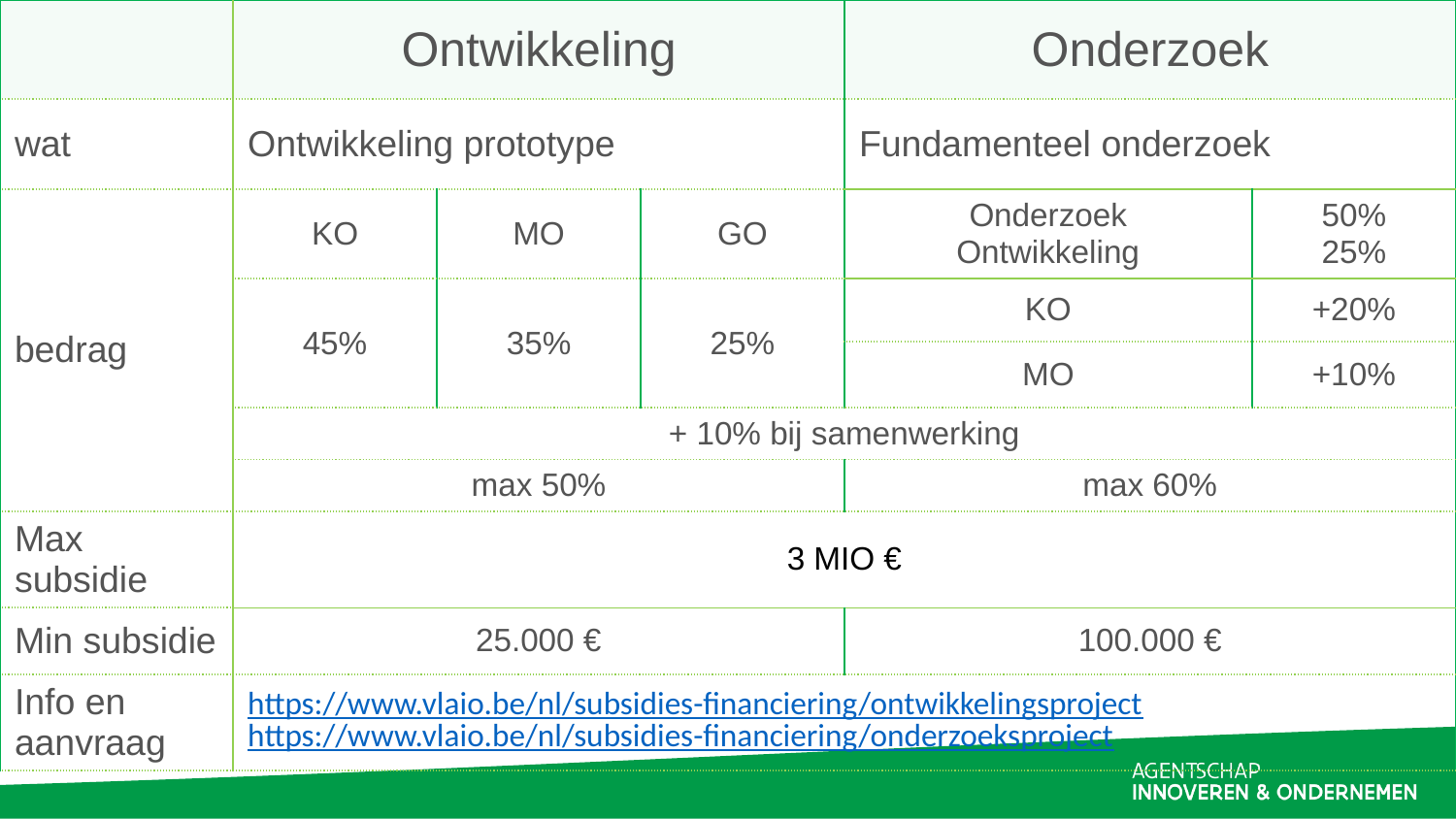

|  | Ontwikkeling |  |  | Onderzoek |  |
| --- | --- | --- | --- | --- | --- |
| wat | Ontwikkeling prototype |  |  | Fundamenteel onderzoek |  |
| bedrag | KO | MO | GO | Onderzoek Ontwikkeling | 50% 25% |
|  | 45% | 35% | 25% | KO | +20% |
|  |  |  |  | MO | +10% |
|  | + 10% bij samenwerking |  |  |  |  |
|  | max 50% |  |  | max 60% |  |
| Max subsidie | 3 MIO € |  |  |  |  |
| Min subsidie | 25.000 € |  |  | 100.000 € |  |
| Info en aanvraag | https://www.vlaio.be/nl/subsidies-financiering/ontwikkelingsproject https://www.vlaio.be/nl/subsidies-financiering/onderzoeksproject |  |  |  |  |